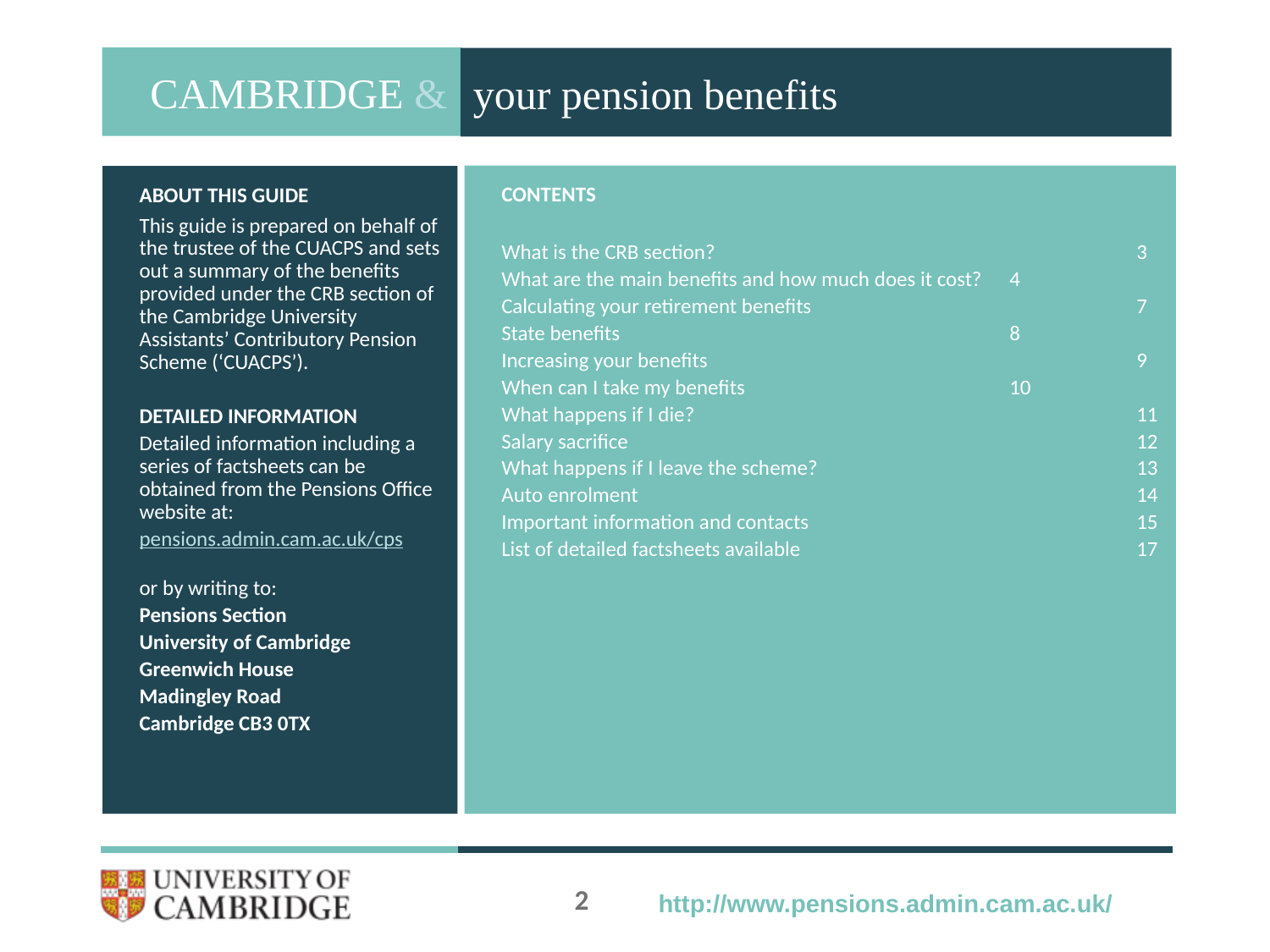

Contents

	What is the CRB section?			   	3
	What are the main benefits and how much does it cost?	4
	Calculating your retirement benefits		   	7
	State benefits				8
	Increasing your benefits			   	9
	When can I take my benefits			10
	What happens if I die?			 	11
	Salary sacrifice				12
	What happens if I leave the scheme?		 	13
	Auto enrolment				14
	Important information and contacts		 	15
	List of detailed factsheets available		 	17

	About this guide
	This guide is prepared on behalf of the trustee of the CUACPS and sets out a summary of the benefits provided under the CRB section of the Cambridge University Assistants’ Contributory Pension Scheme (‘CUACPS’).

	Detailed information
	Detailed information including a series of factsheets can be obtained from the Pensions Office website at:
	pensions.admin.cam.ac.uk/cps
	or by writing to:
	Pensions Section
	University of Cambridge
	Greenwich House
	Madingley Road
	Cambridge CB3 0TX